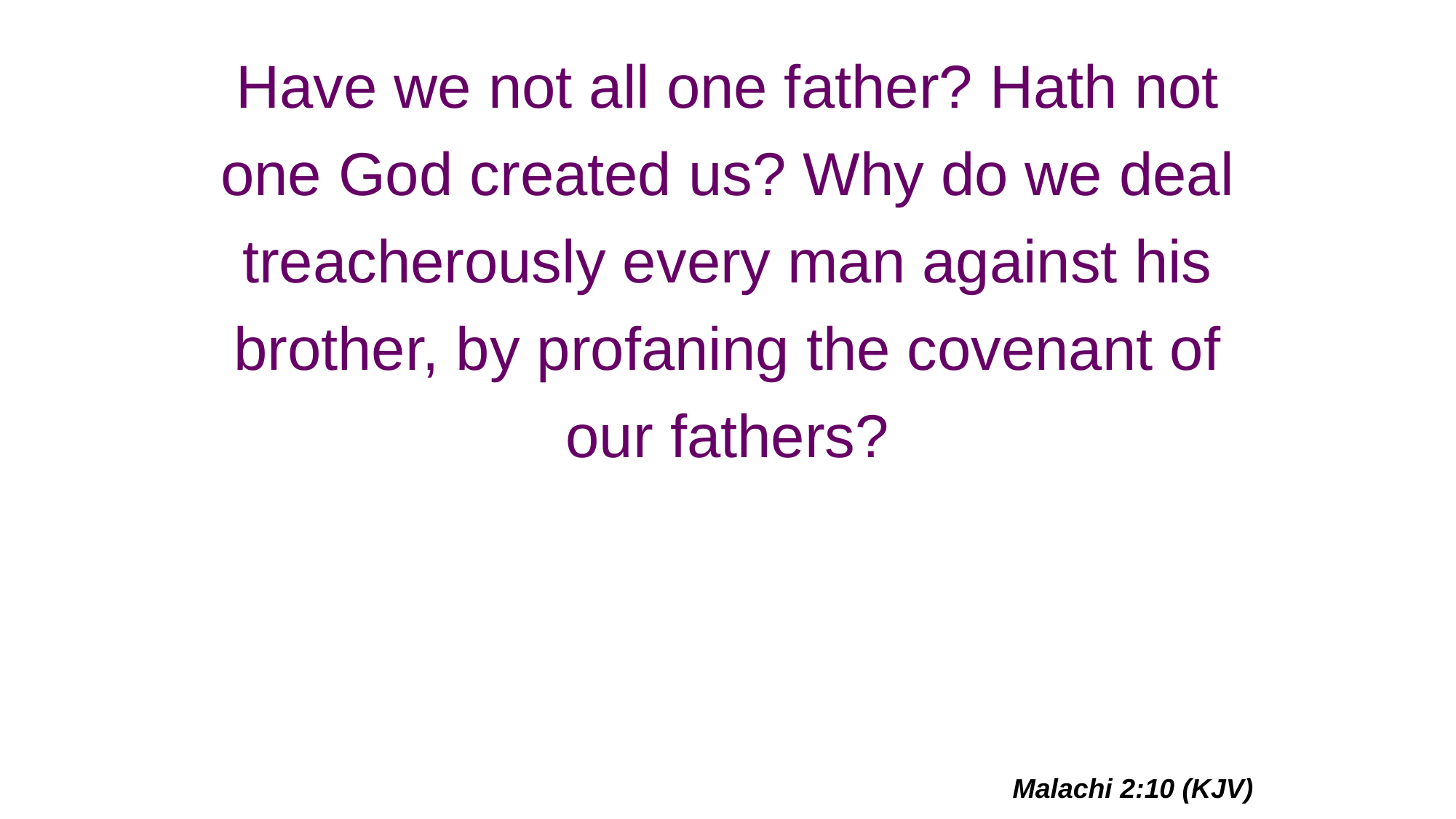

# Have we not all one father? Hath not one God created us? Why do we deal treacherously every man against his brother, by profaning the covenant of our fathers?
Malachi 2:10 (KJV)